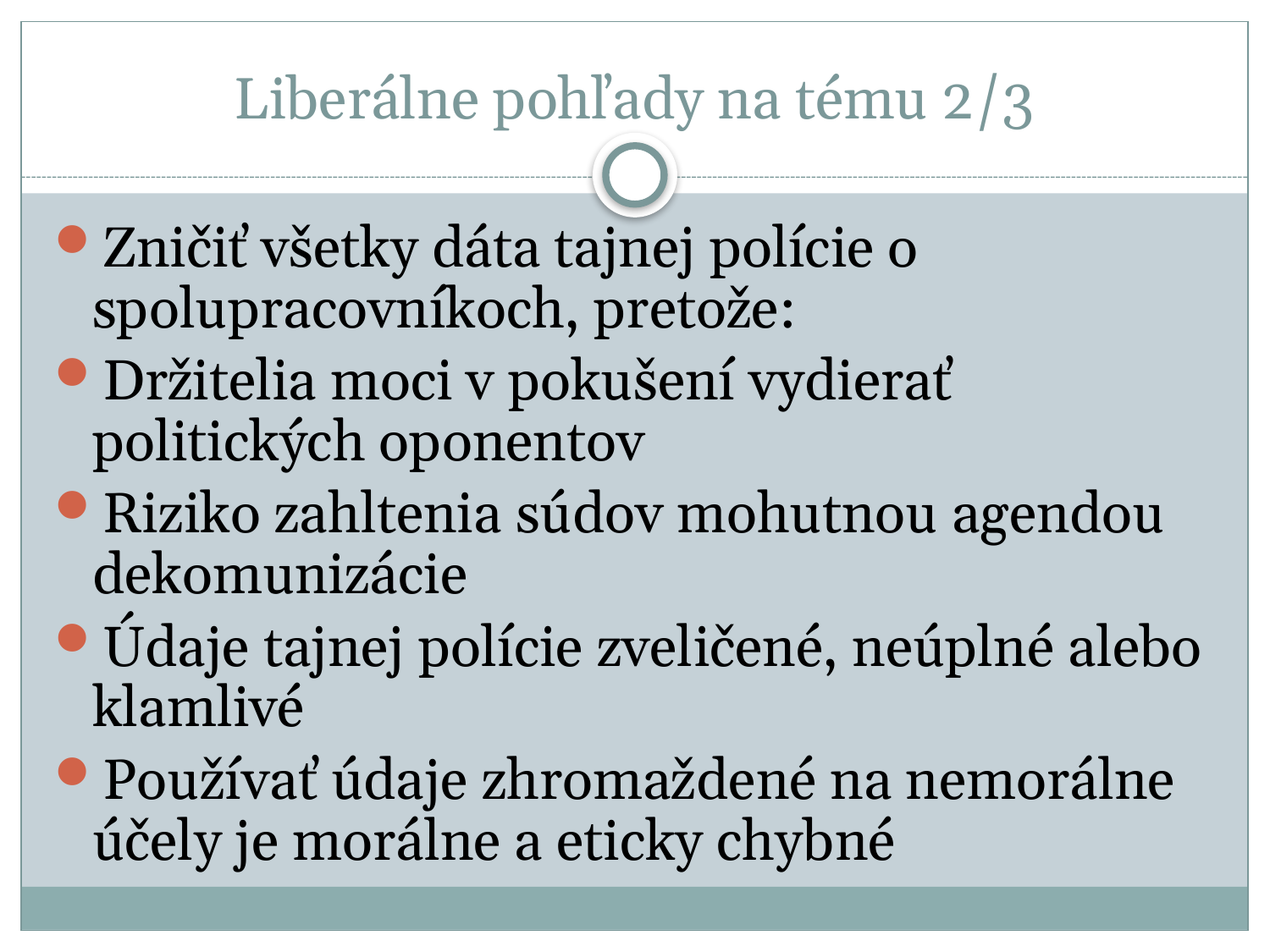

# Liberálne pohľady na tému 2/3
Zničiť všetky dáta tajnej polície o spolupracovníkoch, pretože:
Držitelia moci v pokušení vydierať politických oponentov
Riziko zahltenia súdov mohutnou agendou dekomunizácie
Údaje tajnej polície zveličené, neúplné alebo klamlivé
Používať údaje zhromaždené na nemorálne účely je morálne a eticky chybné